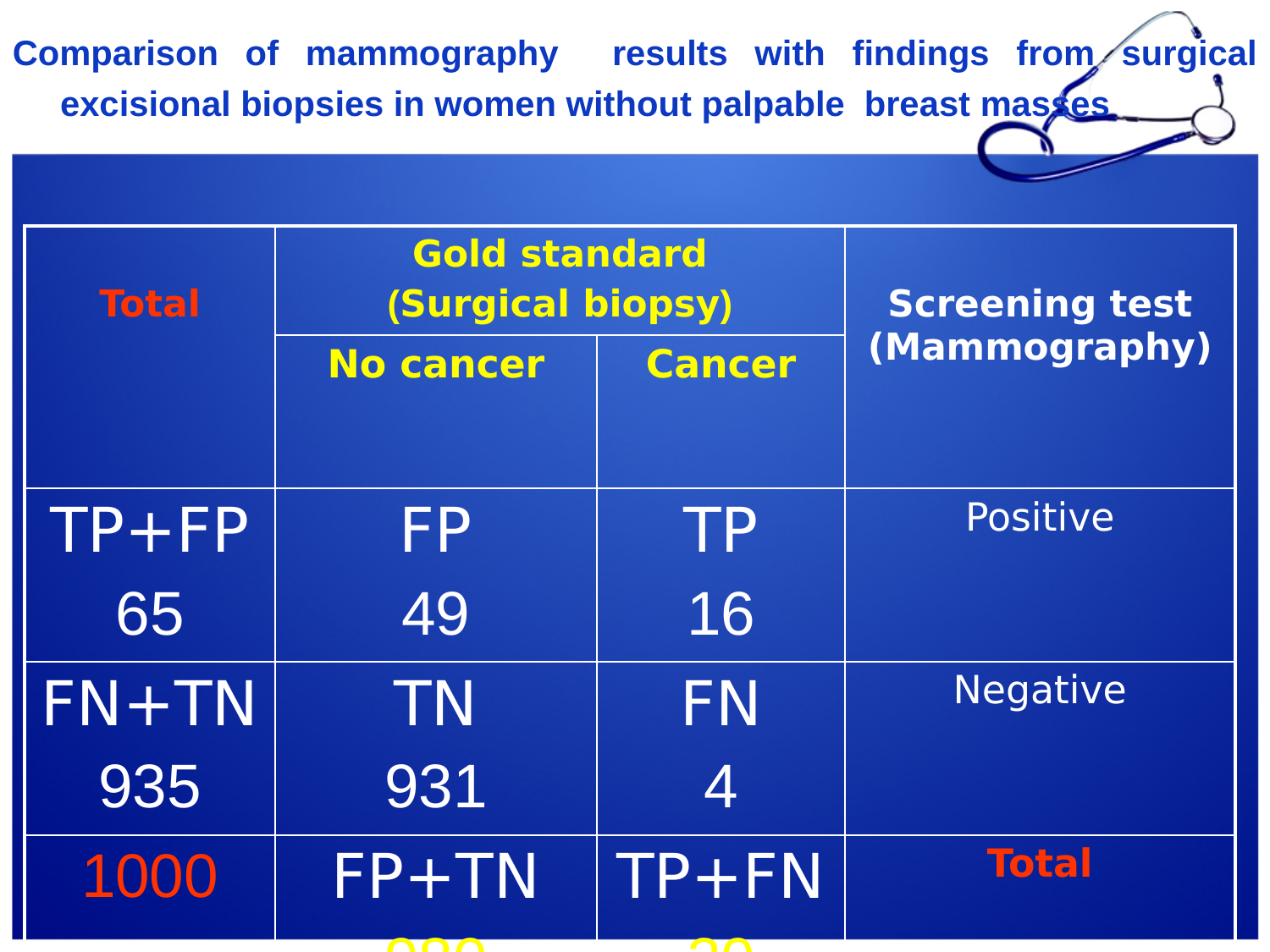

Comparison of mammography  results with findings from surgical excisional biopsies in women without palpable  breast masses
| Total | Gold standard (Surgical biopsy) |  | Screening test (Mammography) |
| --- | --- | --- | --- |
|  | No cancer | Cancer |  |
| TP+FP 65 | FP 49 | TP 16 | Positive |
| FN+TN 935 | TN 931 | FN 4 | Negative |
| 1000 | FP+TN 980 | TP+FN 20 | Total |